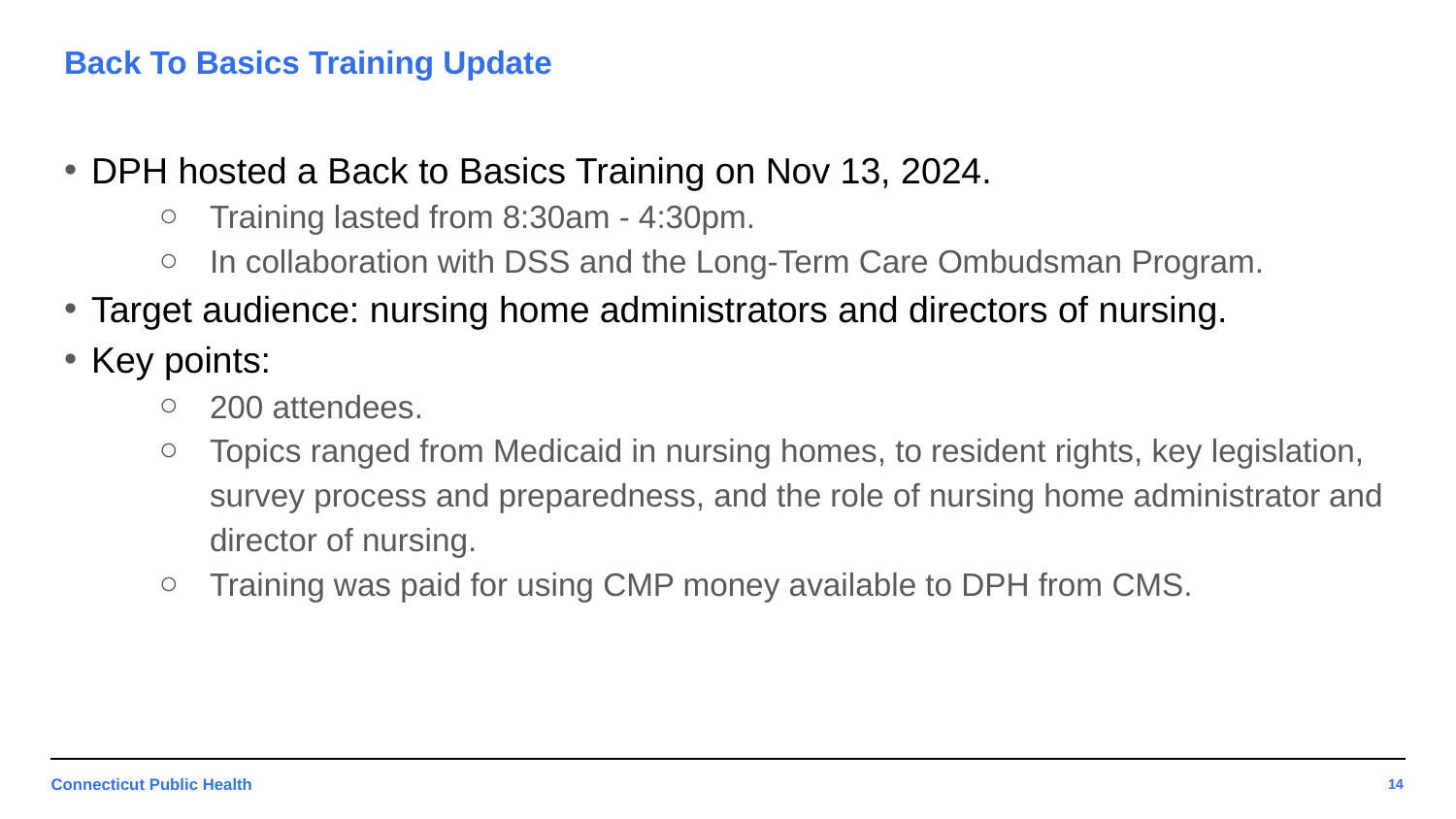

# Back To Basics Training Update
DPH hosted a Back to Basics Training on Nov 13, 2024.
Training lasted from 8:30am - 4:30pm.
In collaboration with DSS and the Long-Term Care Ombudsman Program.
Target audience: nursing home administrators and directors of nursing.
Key points:
200 attendees.
Topics ranged from Medicaid in nursing homes, to resident rights, key legislation, survey process and preparedness, and the role of nursing home administrator and director of nursing.
Training was paid for using CMP money available to DPH from CMS.